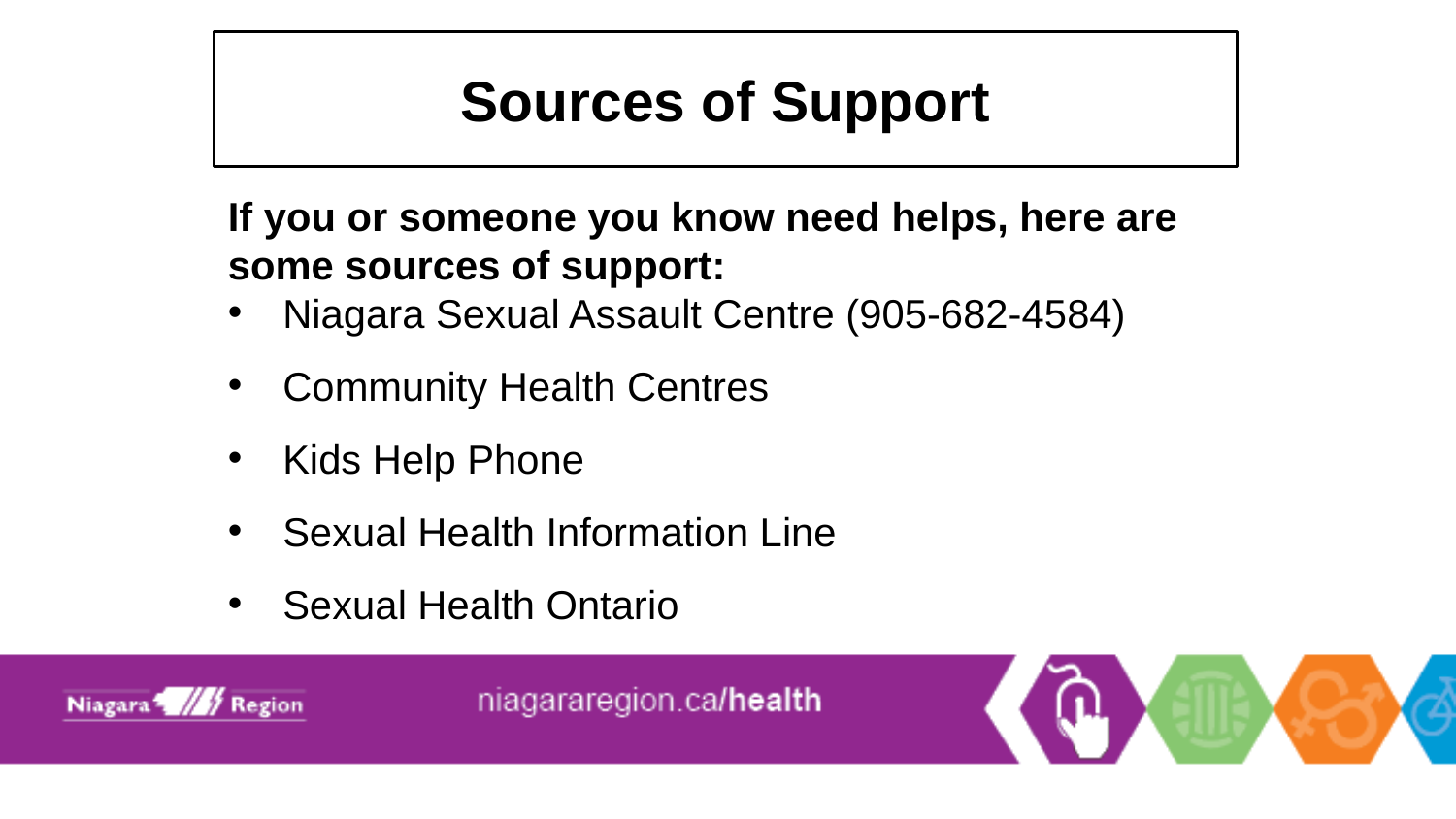

# Sources of Support
If you or someone you know need helps, here are some sources of support:
Niagara Sexual Assault Centre (905-682-4584)
Community Health Centres
Kids Help Phone
Sexual Health Information Line
Sexual Health Ontario